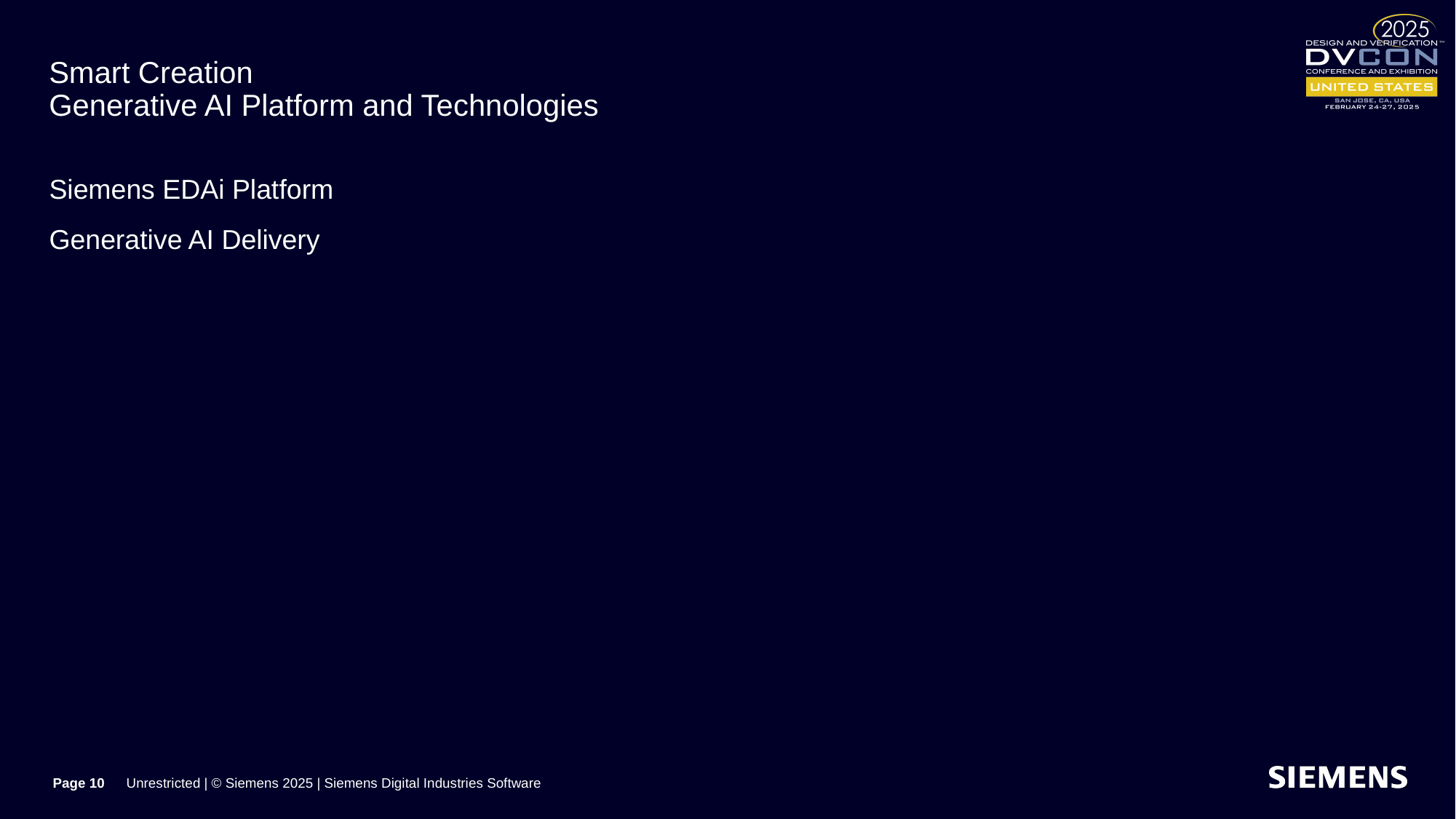

# Smart Creation Generative AI Platform and Technologies
Siemens EDAi Platform
Generative AI Delivery
 Page 10
Unrestricted | © Siemens 2025 | Siemens Digital Industries Software